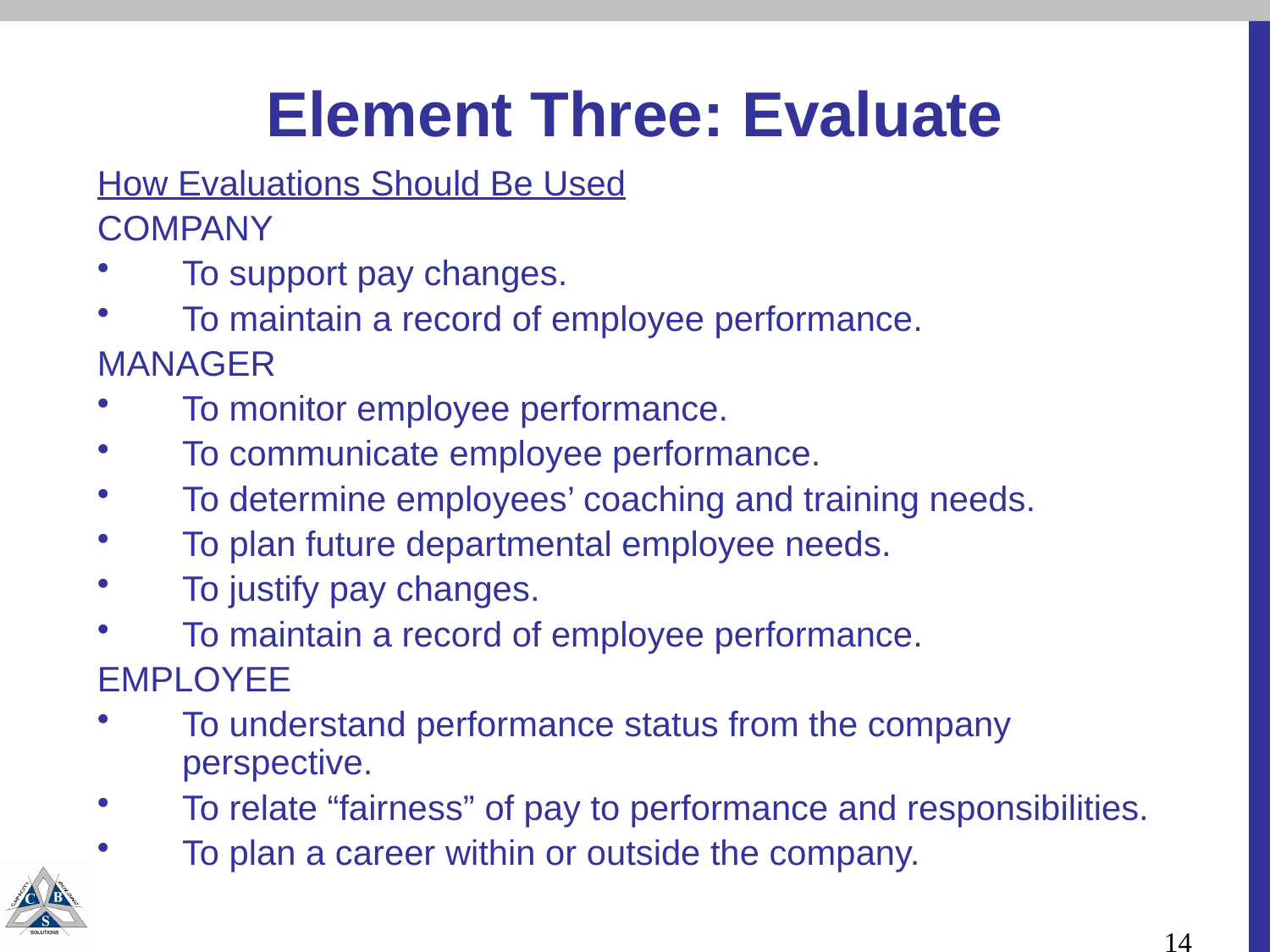

# Element Three: Evaluate
How Evaluations Should Be Used
COMPANY
To support pay changes.
To maintain a record of employee performance.
MANAGER
To monitor employee performance.
To communicate employee performance.
To determine employees’ coaching and training needs.
To plan future departmental employee needs.
To justify pay changes.
To maintain a record of employee performance.
EMPLOYEE
To understand performance status from the company perspective.
To relate “fairness” of pay to performance and responsibilities.
To plan a career within or outside the company.